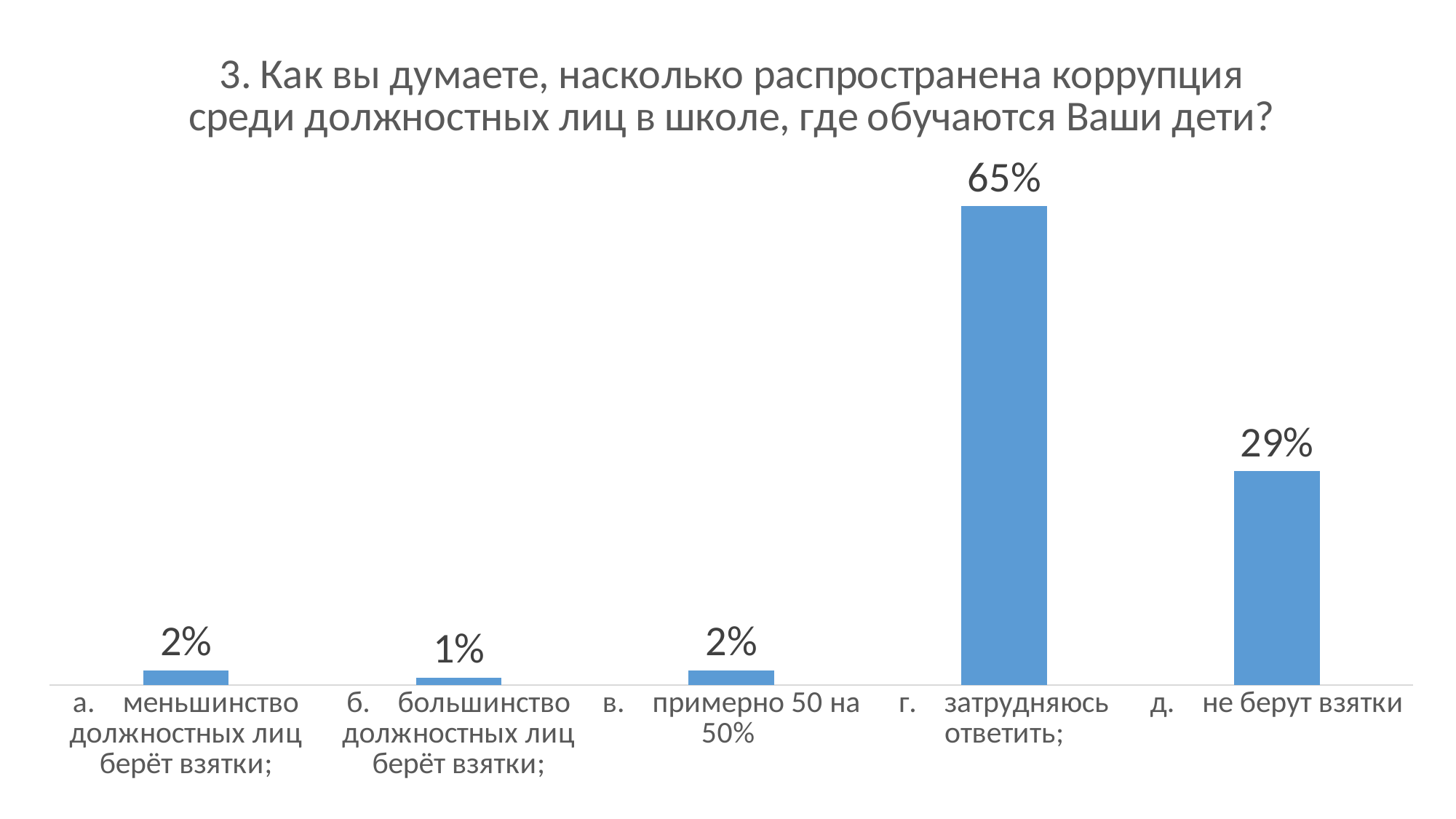

### Chart: 3. Как вы думаете, насколько распространена коррупция среди должностных лиц в школе, где обучаются Ваши дети?

| Category |  |
|---|---|
| а.    меньшинство должностных лиц берёт взятки; | 0.02 |
| б.    большинство должностных лиц берёт взятки; | 0.01 |
| в.    примерно 50 на 50%  | 0.02 |
| г.    затрудняюсь ответить; | 0.65 |
| д.    не берут взятки | 0.29 |